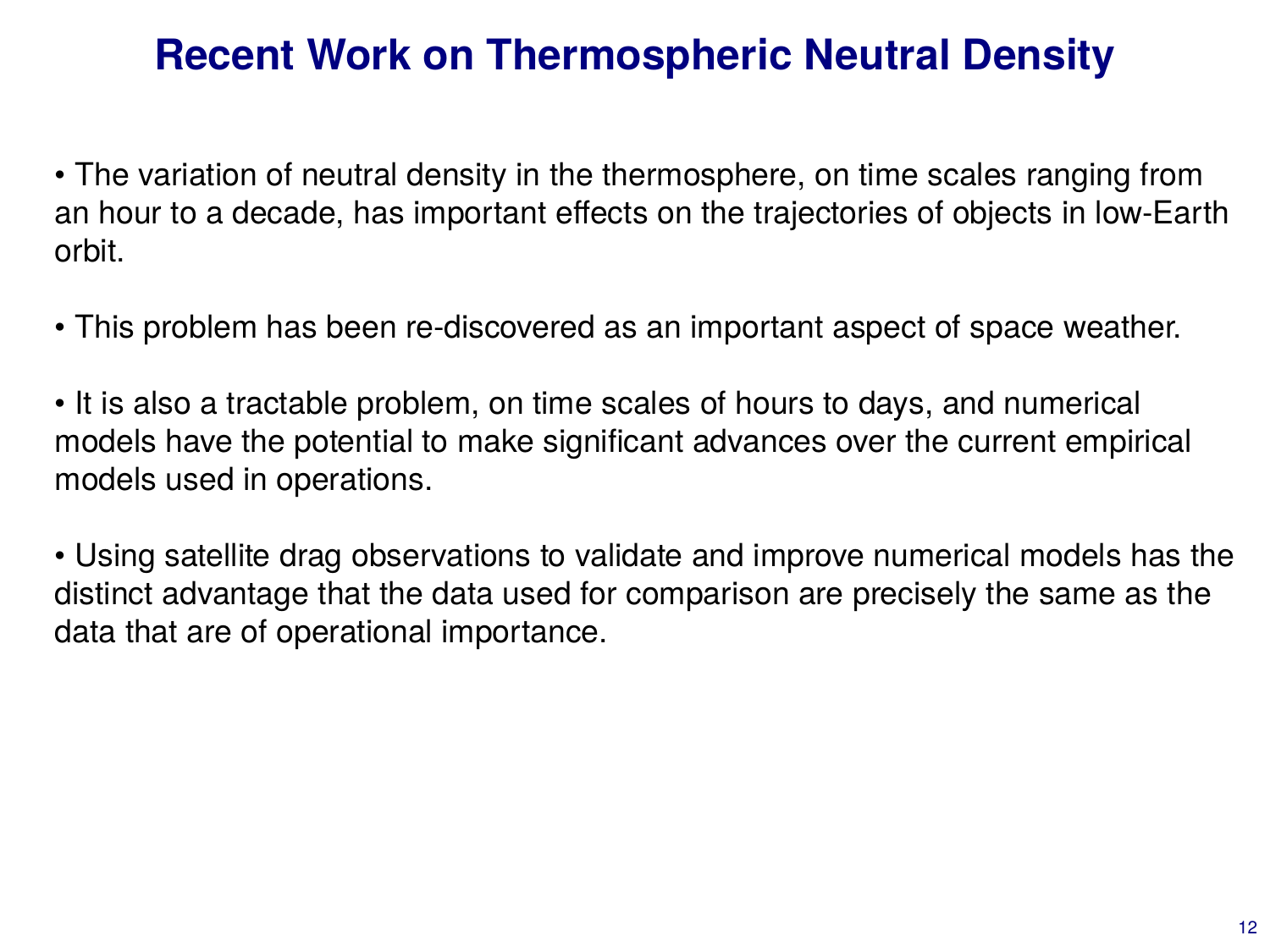

# Recent Work on Thermospheric Neutral Density
• The variation of neutral density in the thermosphere, on time scales ranging from an hour to a decade, has important effects on the trajectories of objects in low-Earth orbit.

• This problem has been re-discovered as an important aspect of space weather.

• It is also a tractable problem, on time scales of hours to days, and numerical models have the potential to make significant advances over the current empirical models used in operations.

• Using satellite drag observations to validate and improve numerical models has the distinct advantage that the data used for comparison are precisely the same as the data that are of operational importance.
12